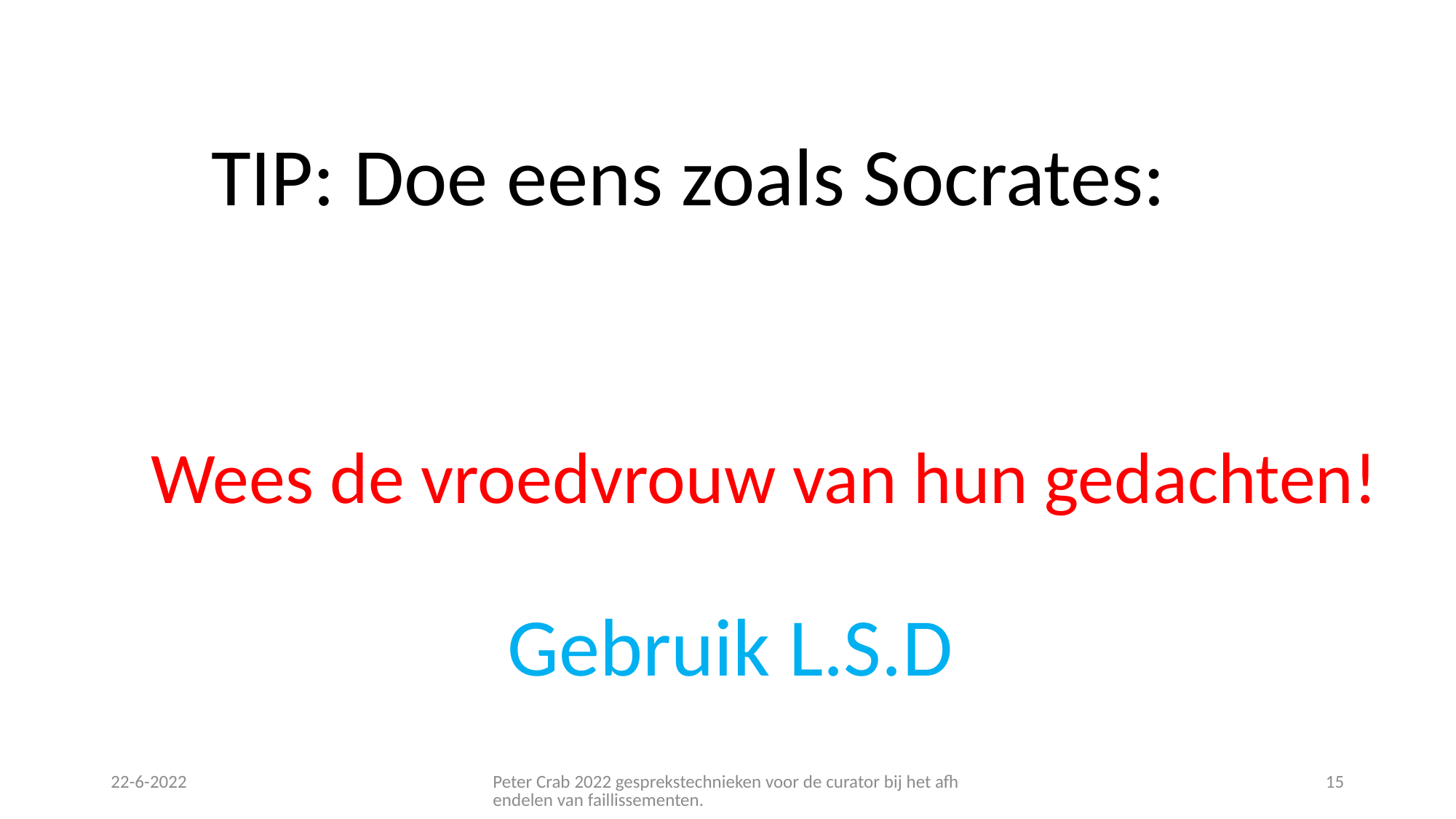

TIP: Doe eens zoals Socrates:
Wees de vroedvrouw van hun gedachten!
Gebruik L.S.D
22-6-2022
Peter Crab 2022 gesprekstechnieken voor de curator bij het afhendelen van faillissementen.
15